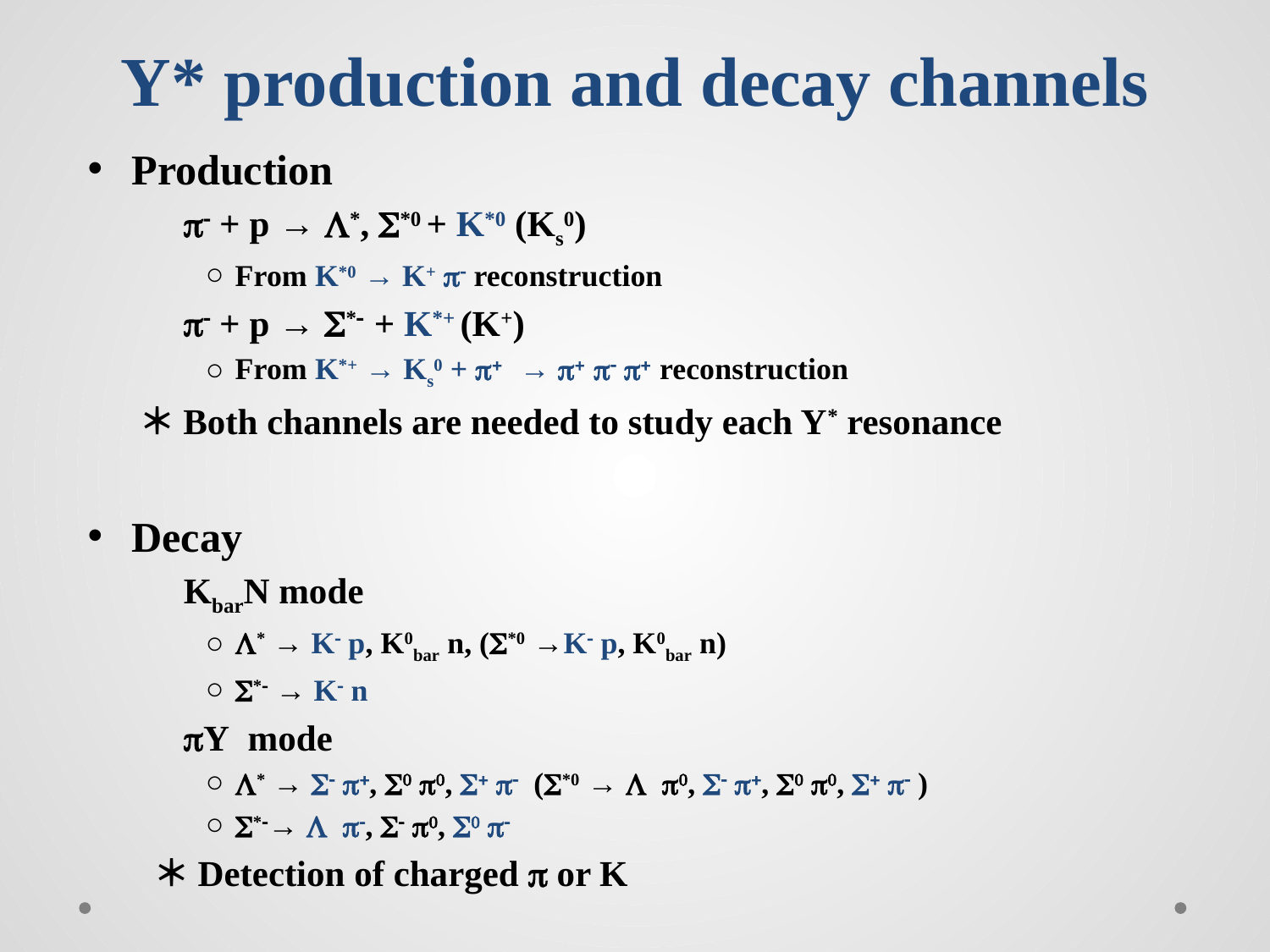

# Y* production and decay channels
Production
π− + p → Λ*, Σ*0 + K*0 (Ks0)
From K*0 → K+ π− reconstruction
π− + p → Σ*− + K*+ (K+)
From K*+ → Ks0 + π+  → π+ π− π+ reconstruction
＊Both channels are needed to study each Y* resonance

Decay
KbarN mode
Λ* → K− p, K0bar n, (Σ*0 →K− p, K0bar n)
Σ*− → K− n
πY mode
Λ* → Σ− π+, Σ0 π0, Σ+ π−  (Σ*0 → Λ π0, Σ− π+, Σ0 π0, Σ+ π− )
Σ*−→ Λ π−, Σ− π0, Σ0 π−
＊Detection of charged π or K